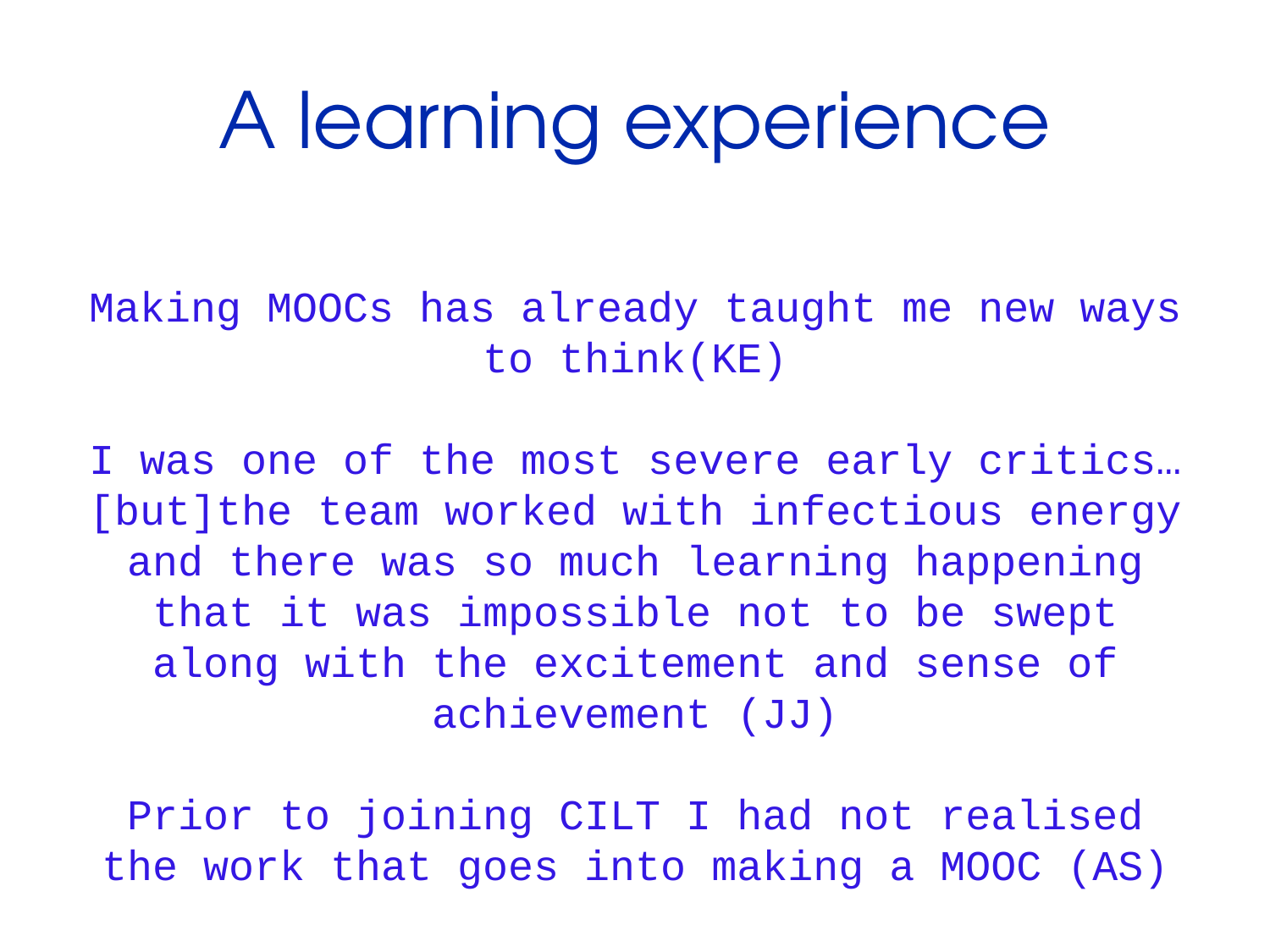

# A learning experience

Making MOOCs has already taught me new ways to think(KE)

I was one of the most severe early critics…[but]the team worked with infectious energy and there was so much learning happening that it was impossible not to be swept along with the excitement and sense of achievement (JJ)

Prior to joining CILT I had not realised the work that goes into making a MOOC (AS)